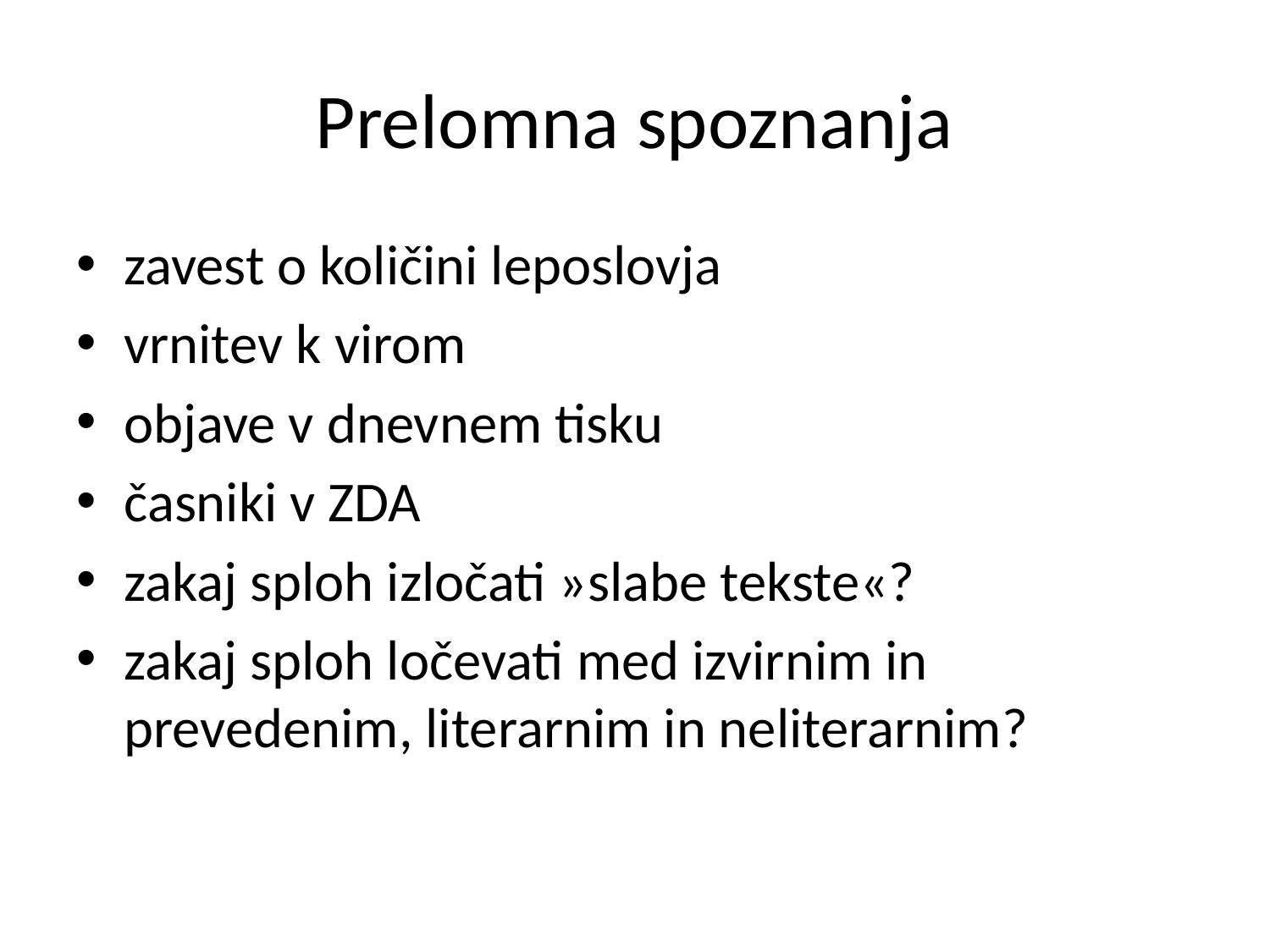

# Prelomna spoznanja
zavest o količini leposlovja
vrnitev k virom
objave v dnevnem tisku
časniki v ZDA
zakaj sploh izločati »slabe tekste«?
zakaj sploh ločevati med izvirnim in prevedenim, literarnim in neliterarnim?